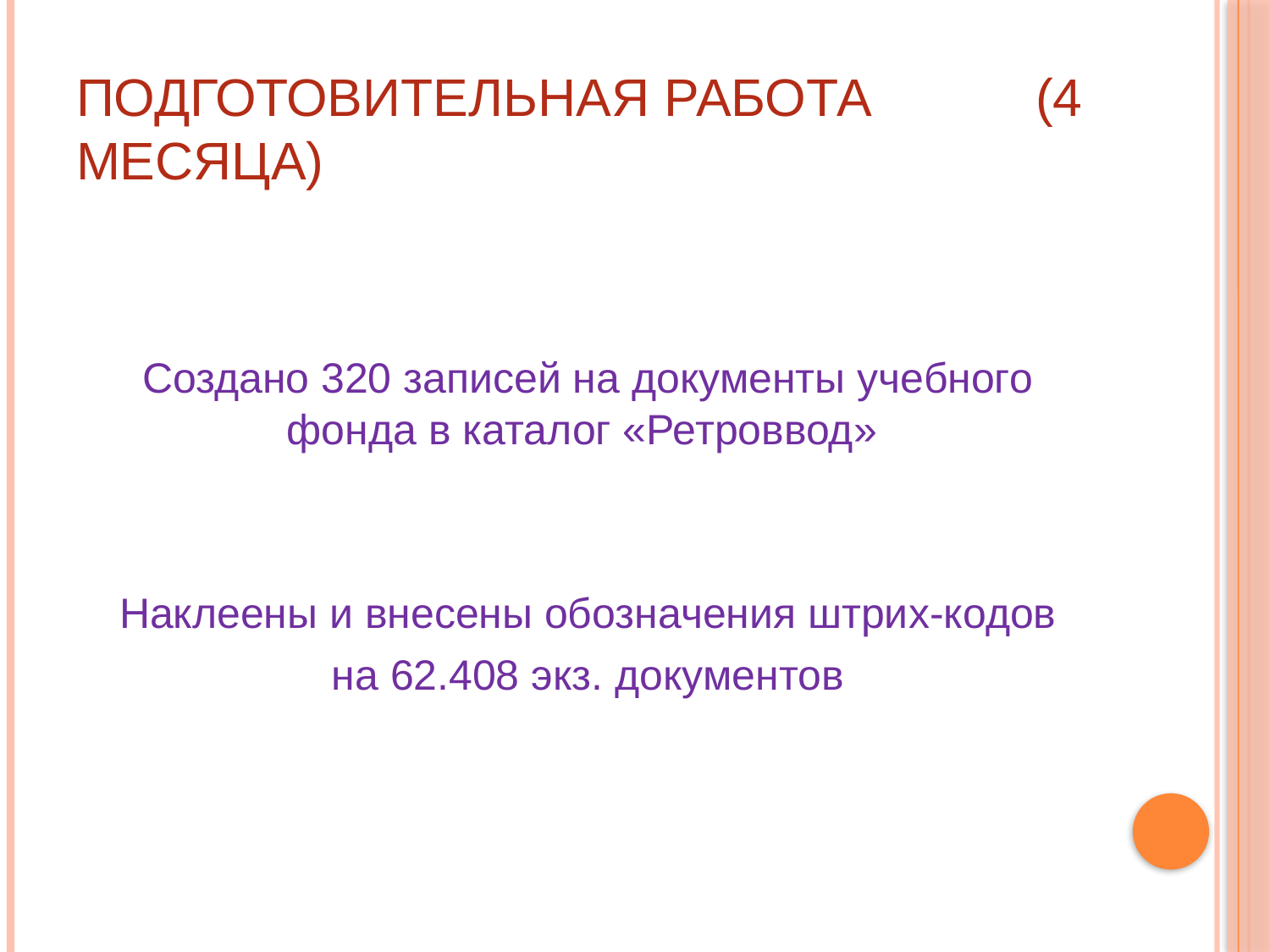

# ПОДГОТОВИТЕЛЬНАЯ РАБОТА           (4 МЕСЯЦА)

 Создано 320 записей на документы учебного фонда в каталог «Ретроввод»

 Наклеены и внесены обозначения штрих-кодов
 на 62.408 экз. документов